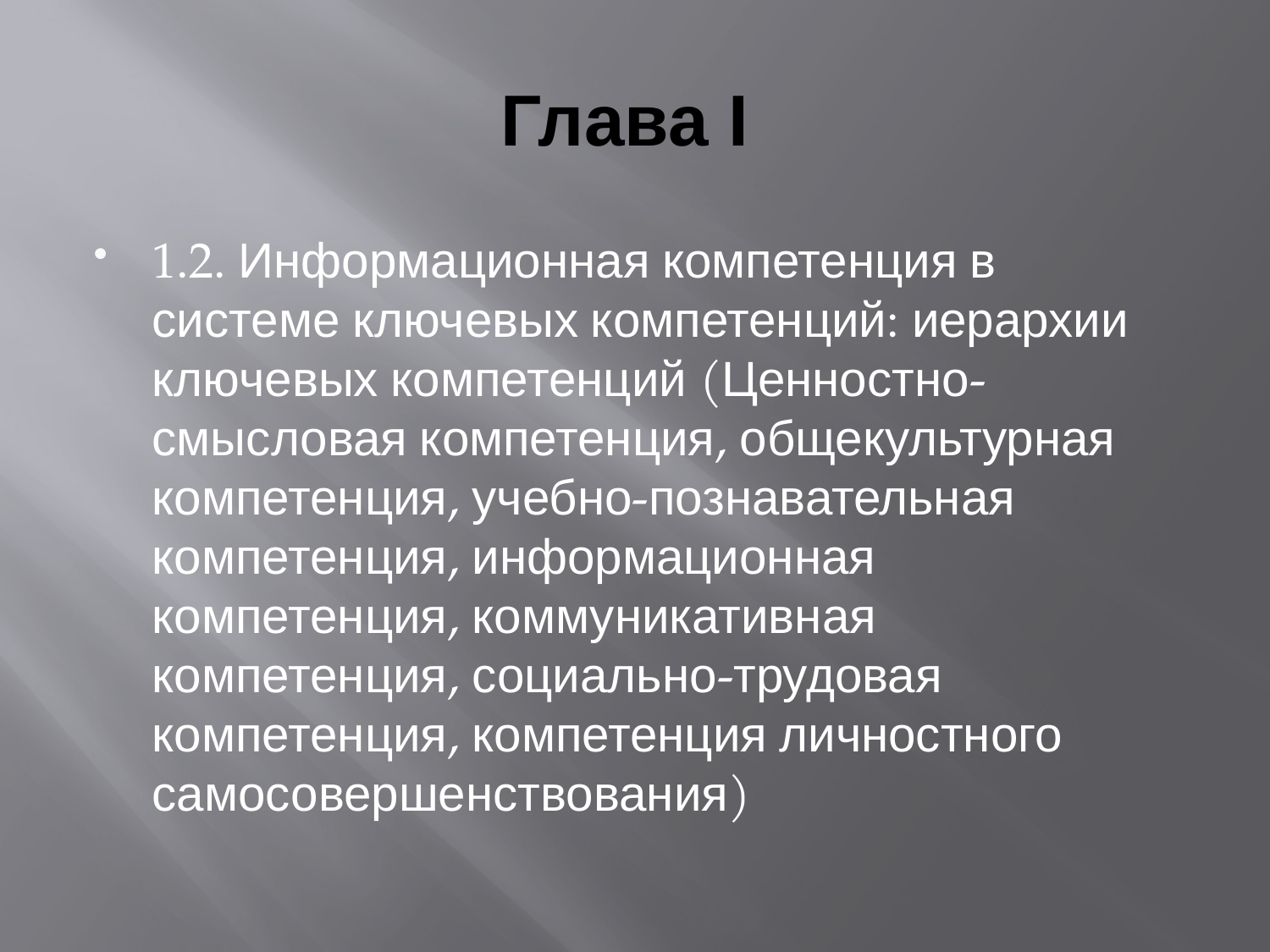

# Глава I
1.2. Информационная компетенция в системе ключевых компетенций: иерархии ключевых компетенций (Ценностно-смысловая компетенция, общекультурная компетенция, учебно-познавательная компетенция, информационная компетенция, коммуникативная компетенция, социально-трудовая компетенция, компетенция личностного самосовершенствования)